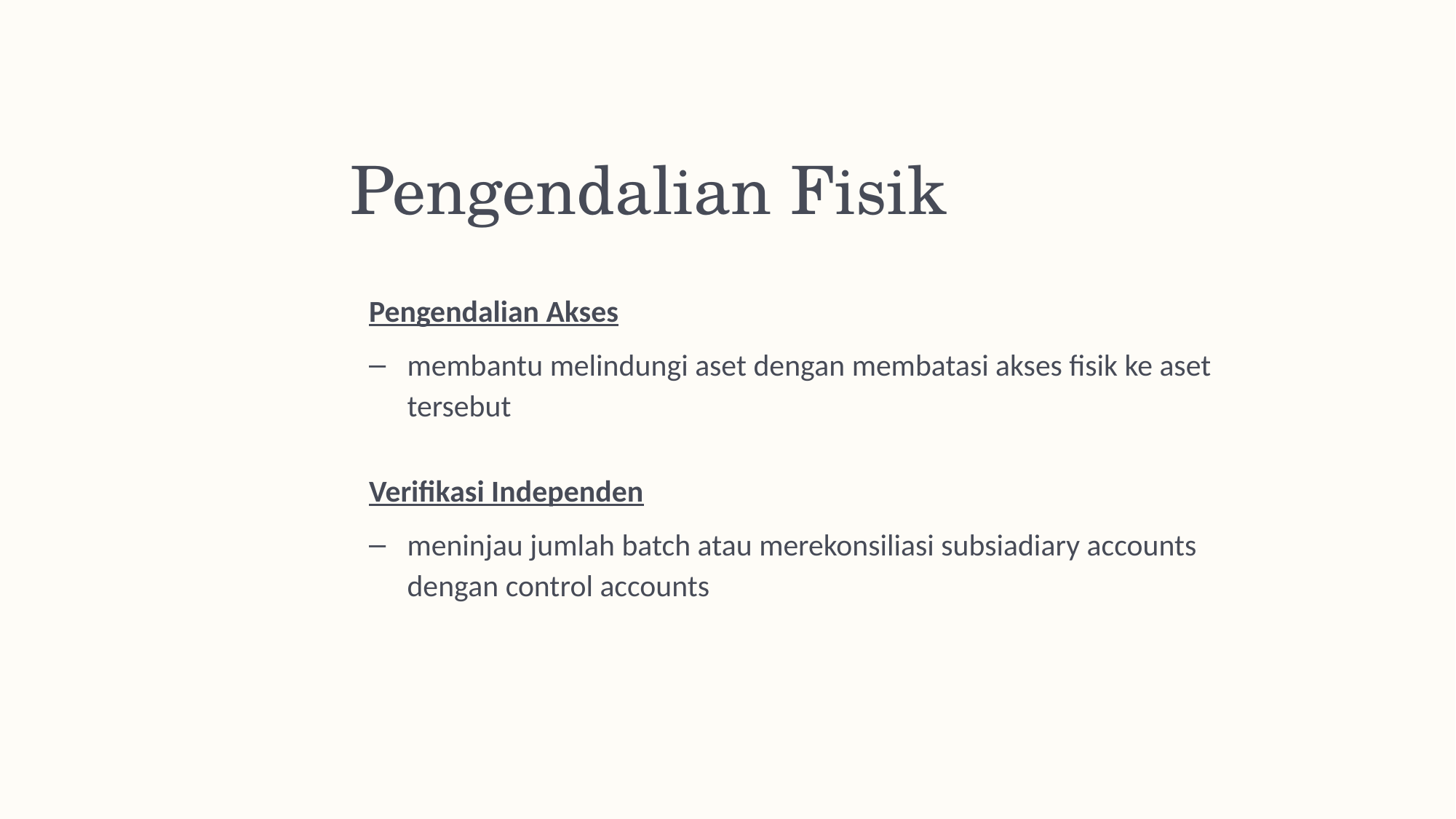

# Pengendalian Fisik
Pengendalian Akses
membantu melindungi aset dengan membatasi akses fisik ke aset tersebut

Verifikasi Independen
meninjau jumlah batch atau merekonsiliasi subsiadiary accounts dengan control accounts